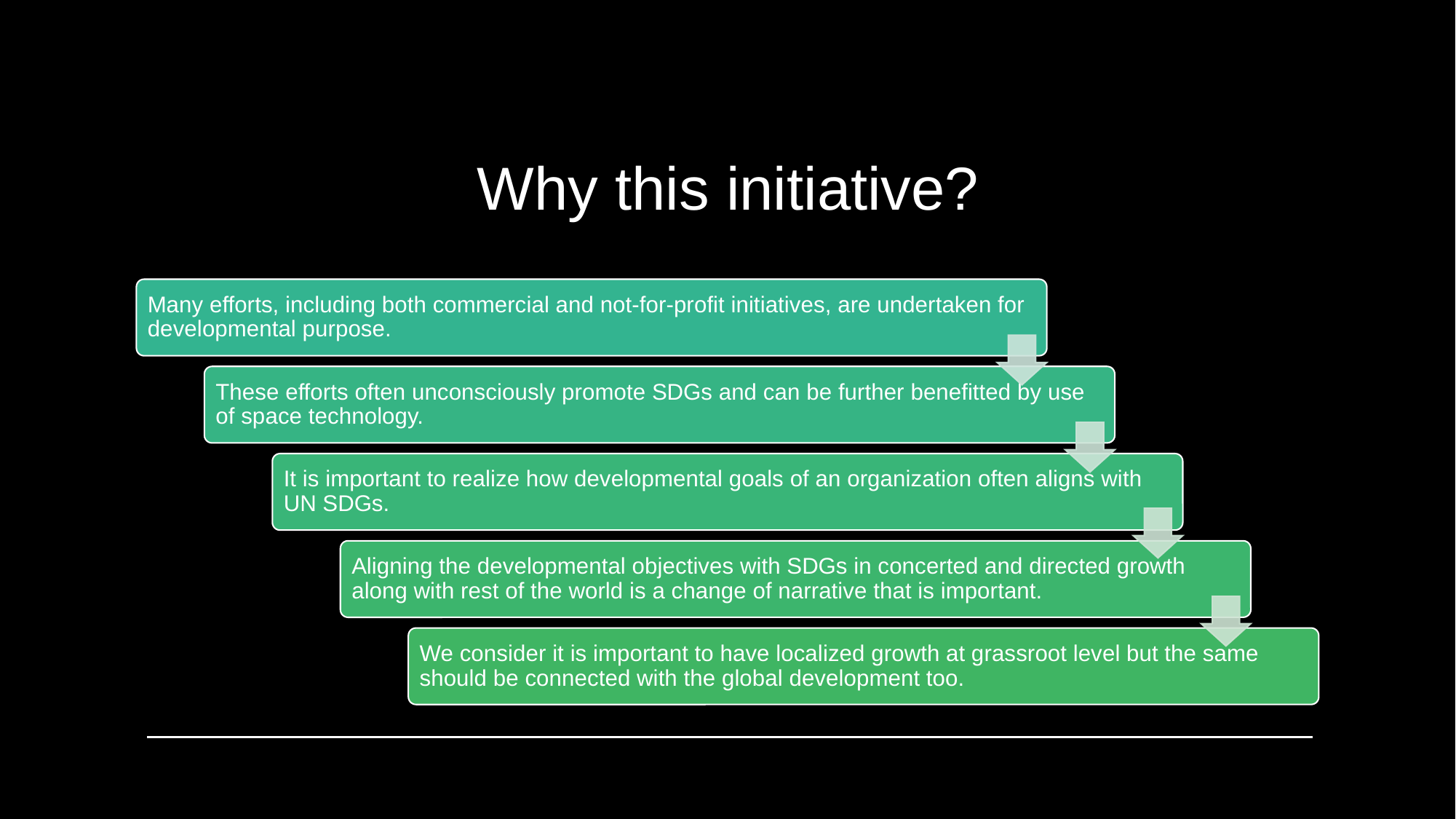

# Why this initiative?
Many efforts, including both commercial and not-for-profit initiatives, are undertaken for developmental purpose.
These efforts often unconsciously promote SDGs and can be further benefitted by use of space technology.
It is important to realize how developmental goals of an organization often aligns with UN SDGs.
Aligning the developmental objectives with SDGs in concerted and directed growth along with rest of the world is a change of narrative that is important.
We consider it is important to have localized growth at grassroot level but the same should be connected with the global development too.